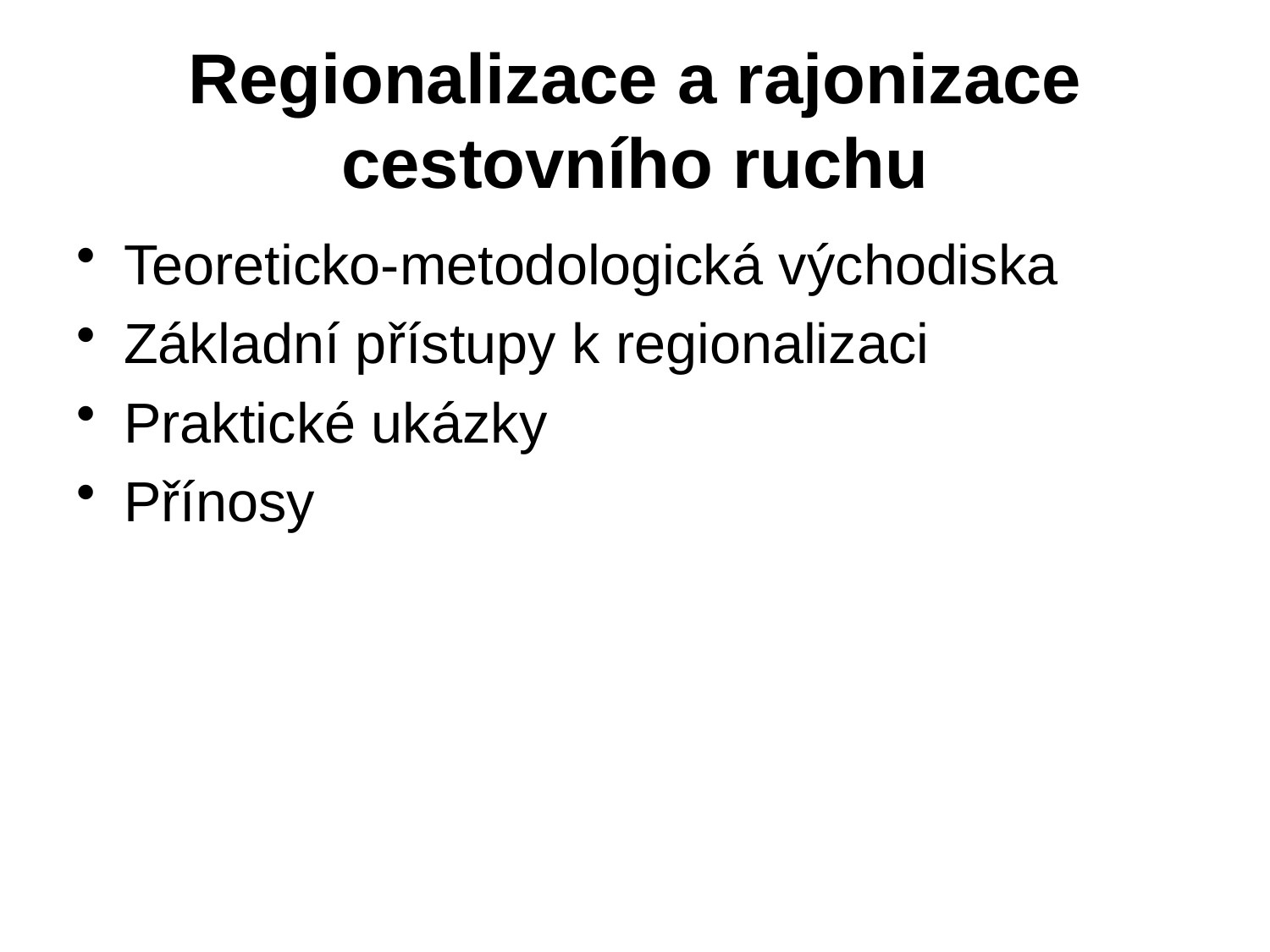

# Regionalizace a rajonizace cestovního ruchu
Teoreticko-metodologická východiska
Základní přístupy k regionalizaci
Praktické ukázky
Přínosy